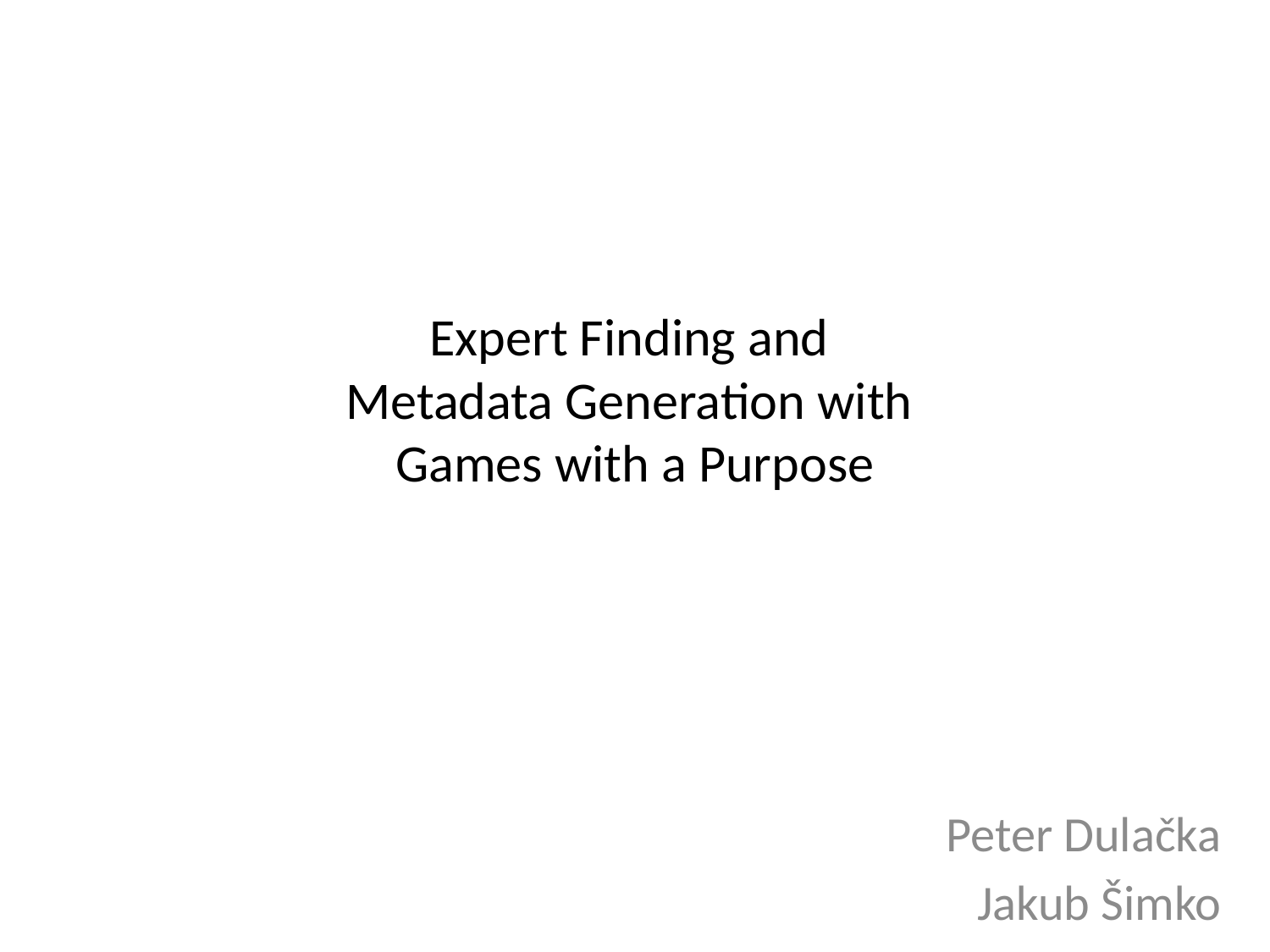

# Expert Finding and Metadata Generation with Games with a Purpose
Peter Dulačka
Jakub Šimko